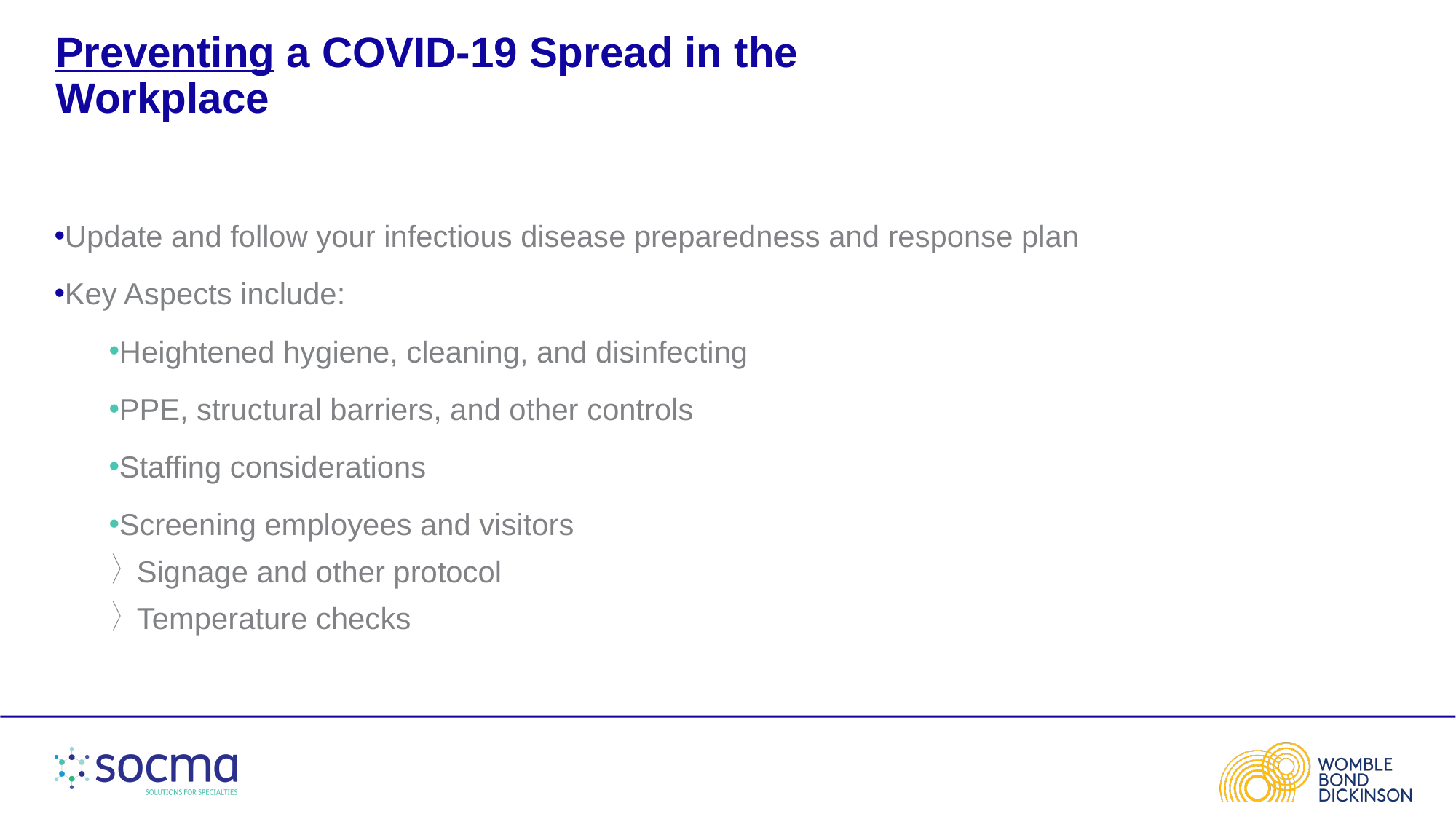

# Preventing a COVID-19 Spread in the Workplace
Update and follow your infectious disease preparedness and response plan
Key Aspects include:
Heightened hygiene, cleaning, and disinfecting
PPE, structural barriers, and other controls
Staffing considerations
Screening employees and visitors
Signage and other protocol
Temperature checks